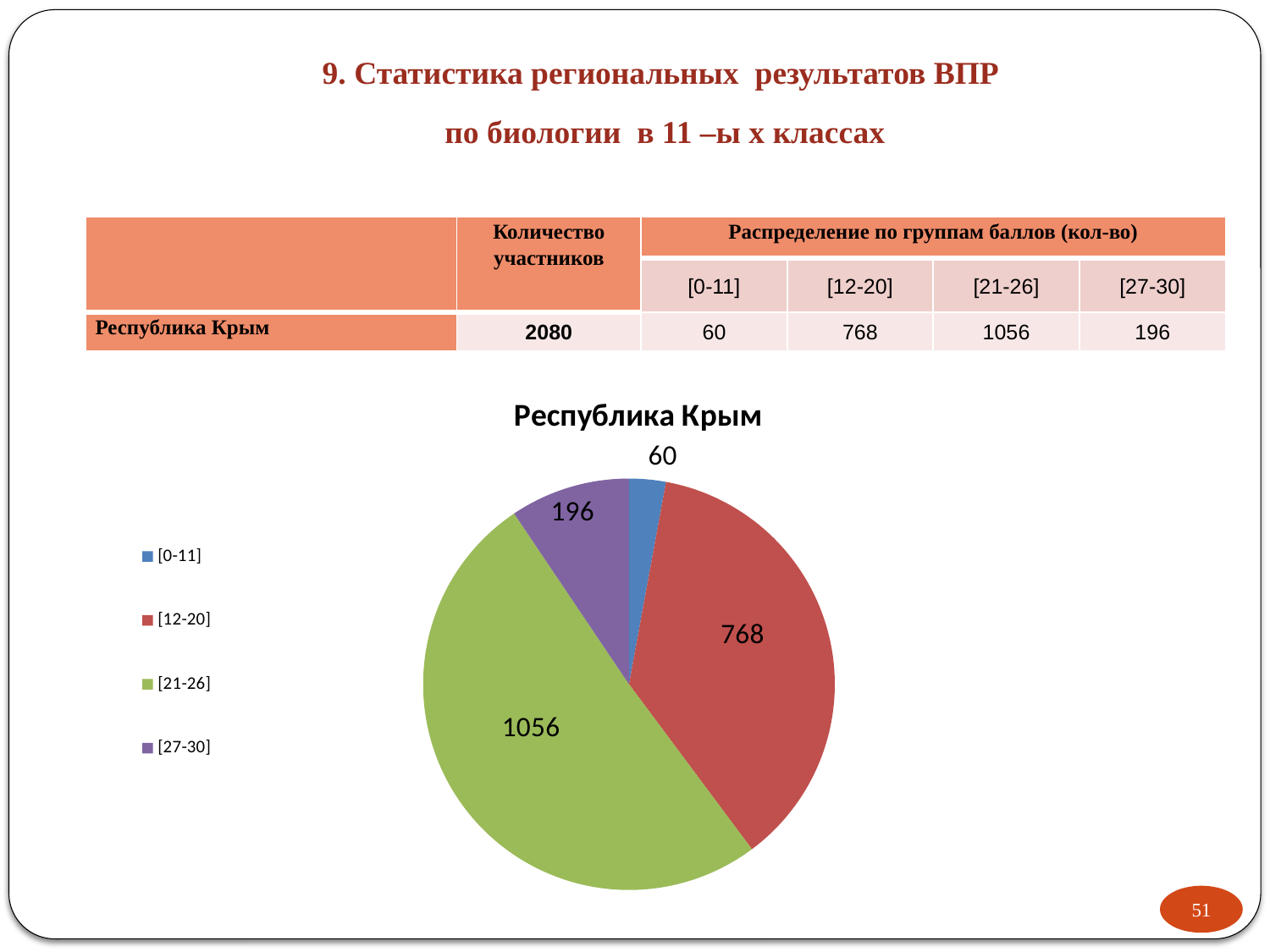

9. Статистика региональных  результатов ВПР
по биологии  в 11 –ы х классах
|  | Количество участников | Распределение по группам баллов (кол-во) |  |  |  |
| --- | --- | --- | --- | --- | --- |
|  |  | [0-11] | [12-20] | [21-26] | [27-30] |
| Республика Крым | 2080 | 60 | 768 | 1056 | 196 |

### Chart:

| Category | Республика Крым |
|---|---|
| [0-11] | 60.0 |
| [12-20] | 768.0 |
| [21-26] | 1056.0 |
| [27-30] | 196.0 |

### Chart

| Category |
|---|
51